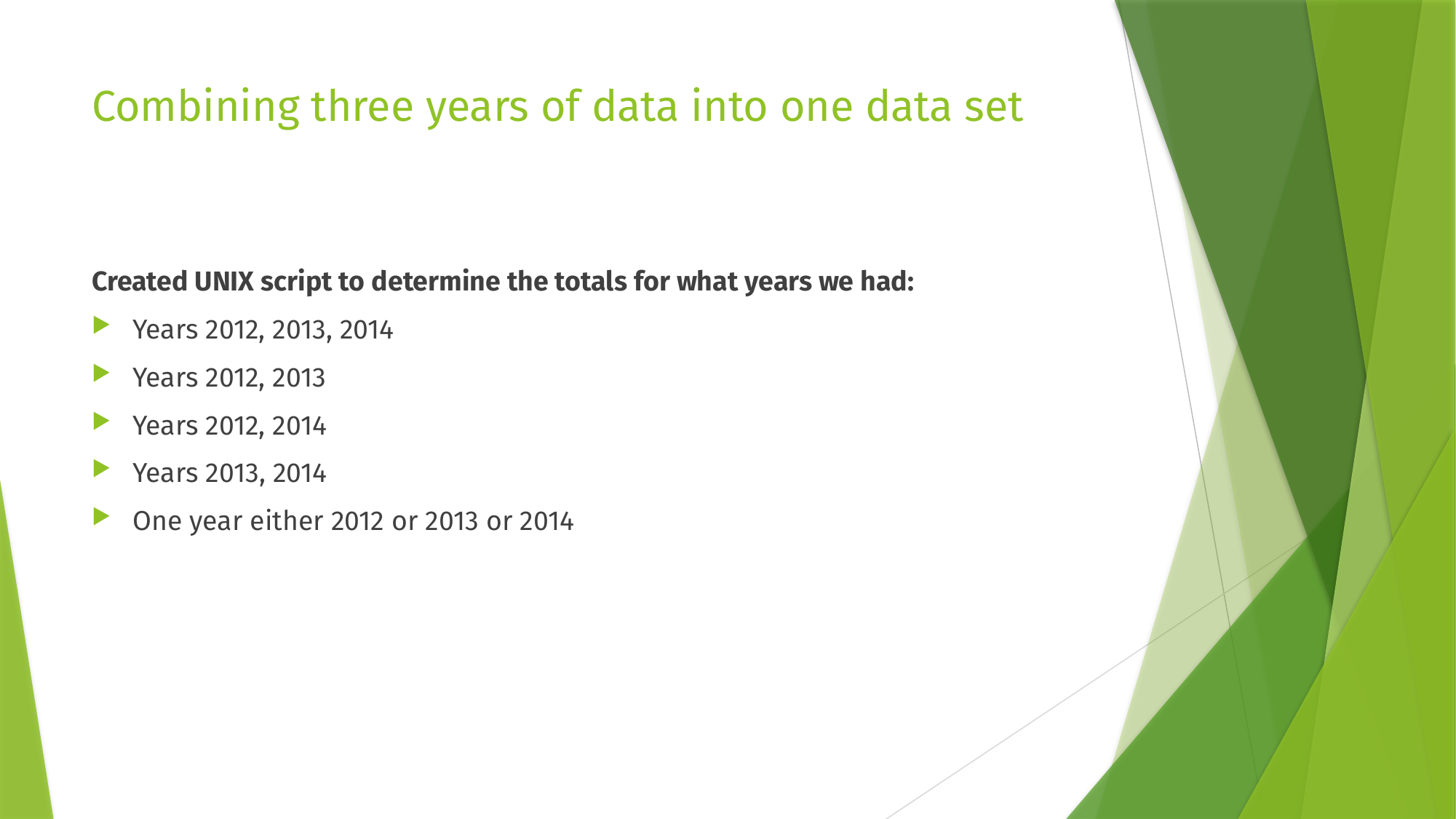

# Combining three years of data into one data set
Created UNIX script to determine the totals for what years we had:
Years 2012, 2013, 2014
Years 2012, 2013
Years 2012, 2014
Years 2013, 2014
One year either 2012 or 2013 or 2014